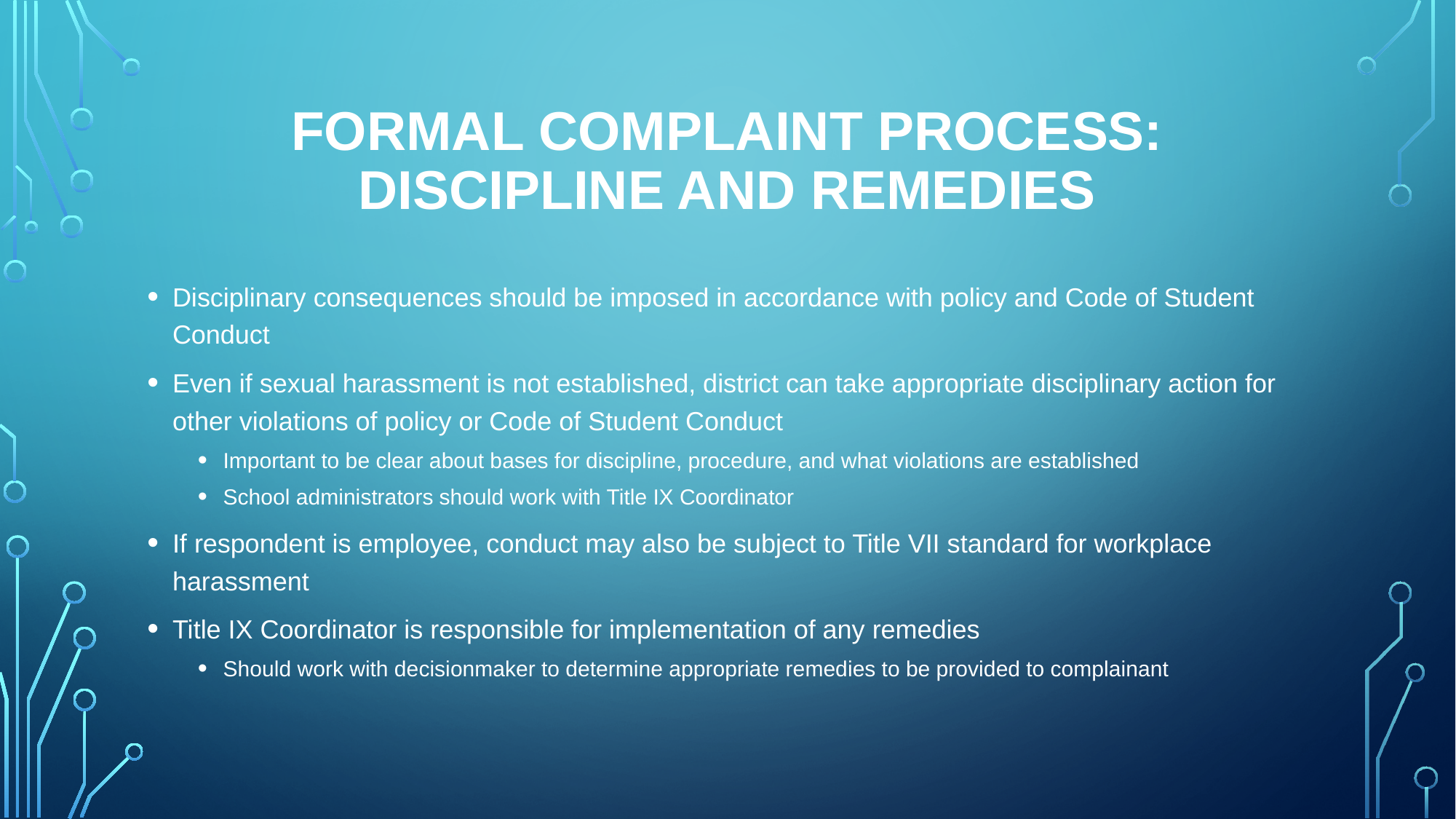

# Formal complaint process: discipline and remedies
Disciplinary consequences should be imposed in accordance with policy and Code of Student Conduct
Even if sexual harassment is not established, district can take appropriate disciplinary action for other violations of policy or Code of Student Conduct
Important to be clear about bases for discipline, procedure, and what violations are established
School administrators should work with Title IX Coordinator
If respondent is employee, conduct may also be subject to Title VII standard for workplace harassment
Title IX Coordinator is responsible for implementation of any remedies
Should work with decisionmaker to determine appropriate remedies to be provided to complainant